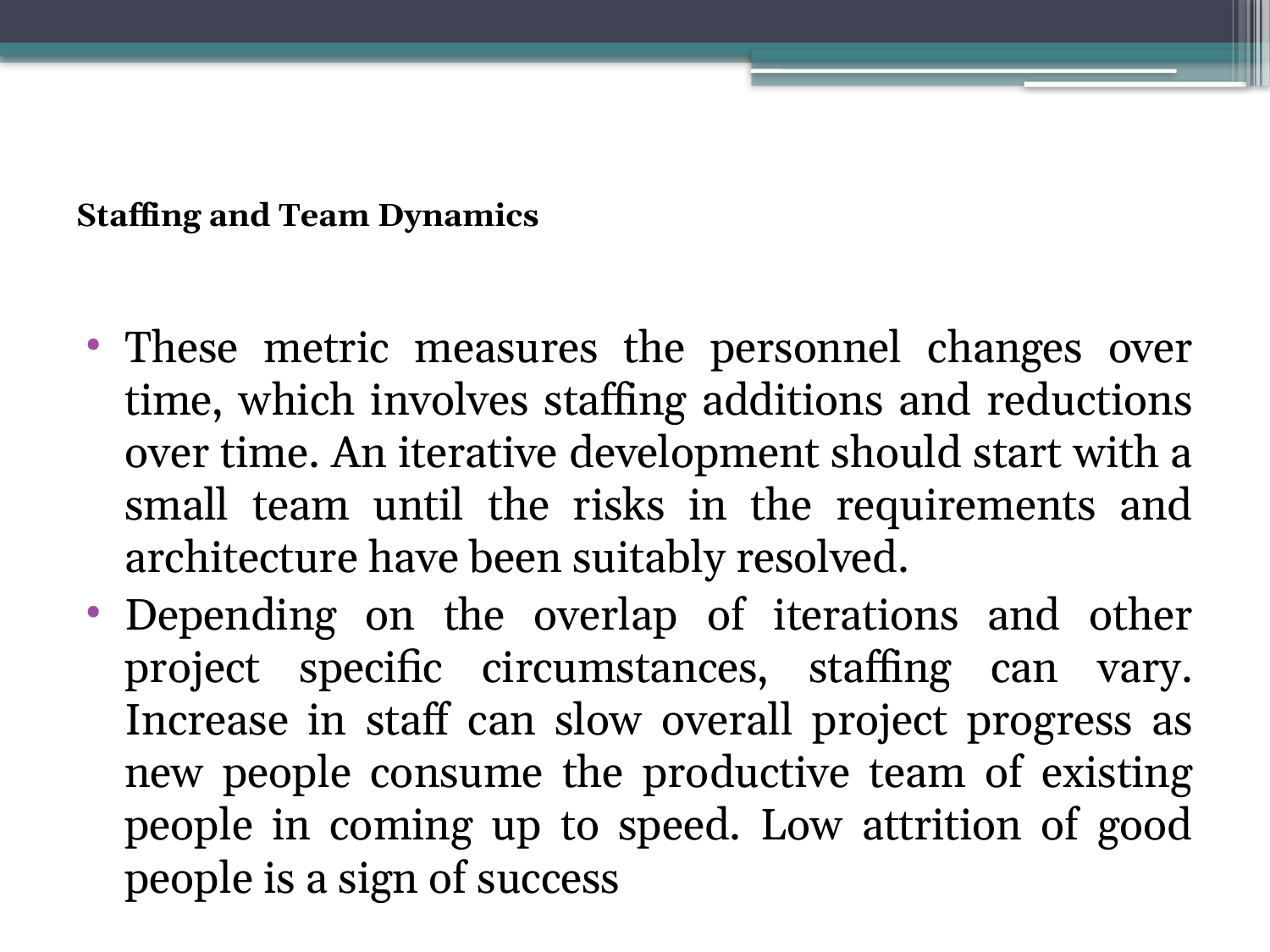

# Staffing and Team Dynamics
These metric measures the personnel changes over time, which involves staffing additions and reductions over time. An iterative development should start with a small team until the risks in the requirements and architecture have been suitably resolved.
Depending on the overlap of iterations and other project specific circumstances, staffing can vary. Increase in staff can slow overall project progress as new people consume the productive team of existing people in coming up to speed. Low attrition of good people is a sign of success